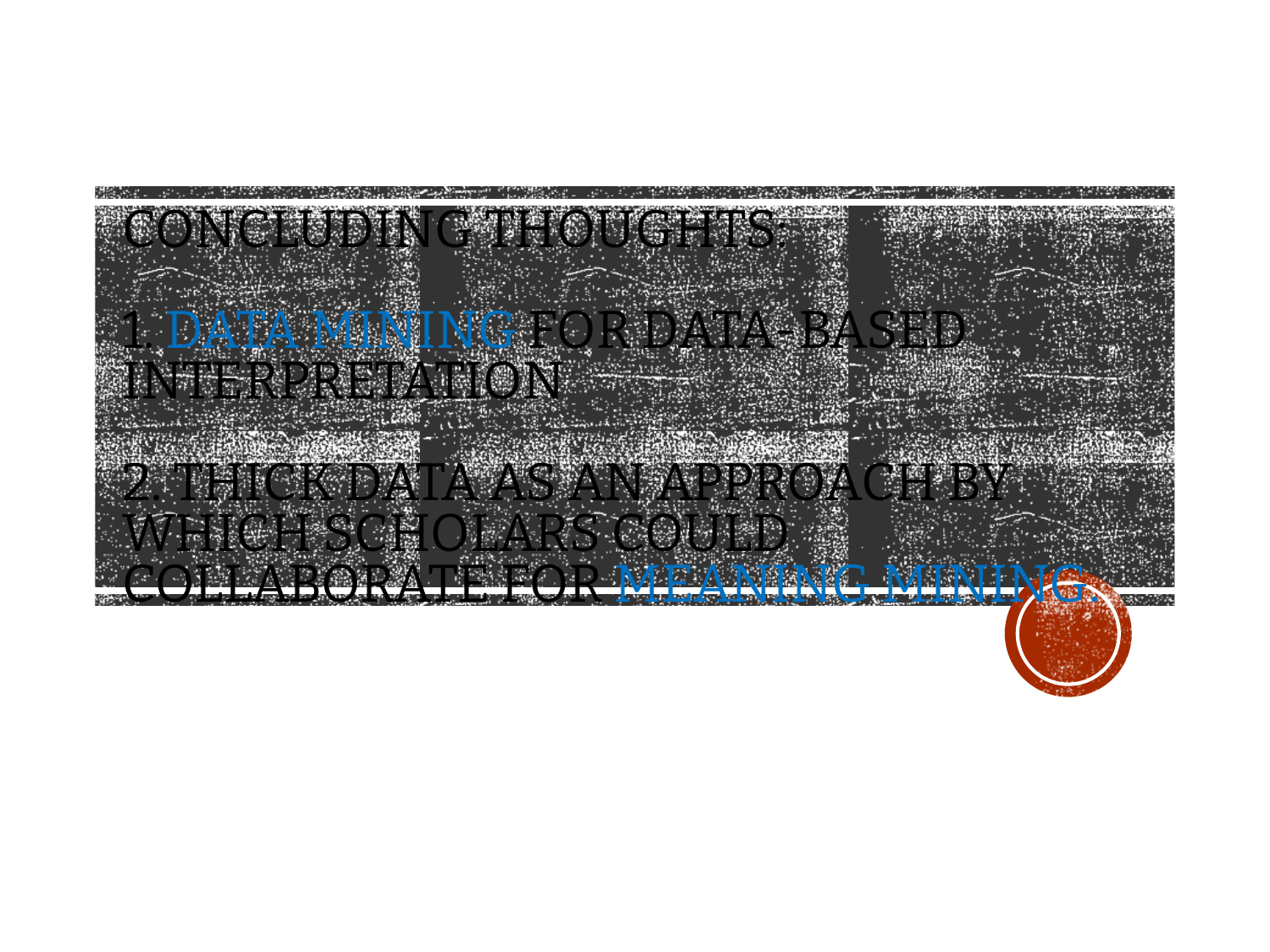

# Concluding thoughts: 1. data Mining for data-based interpretation 2. thick data as An approach by which scholars could collaborate for meaning mining.